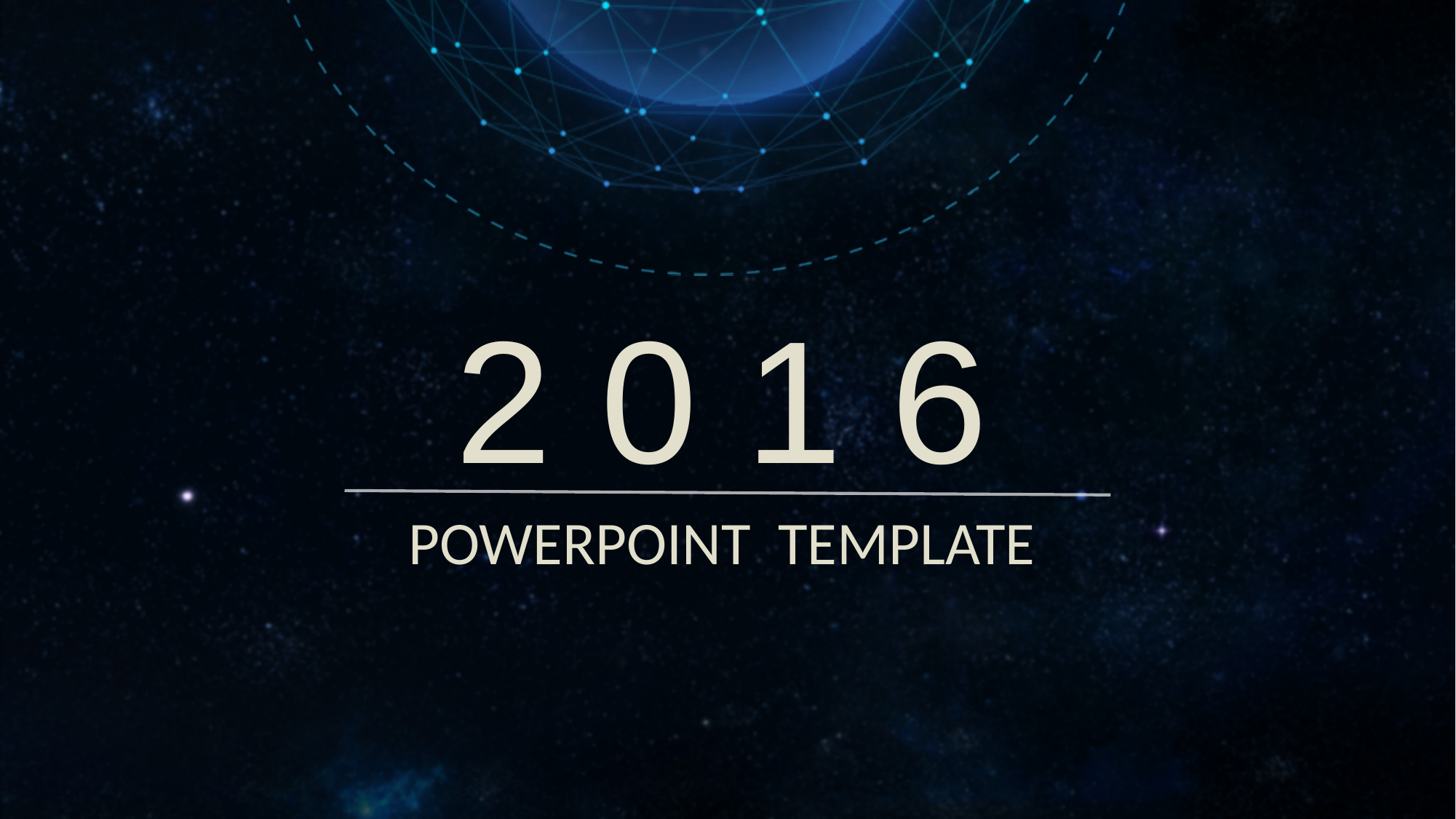

# 2 0 1 6
POWERPOINT  TEMPLATE